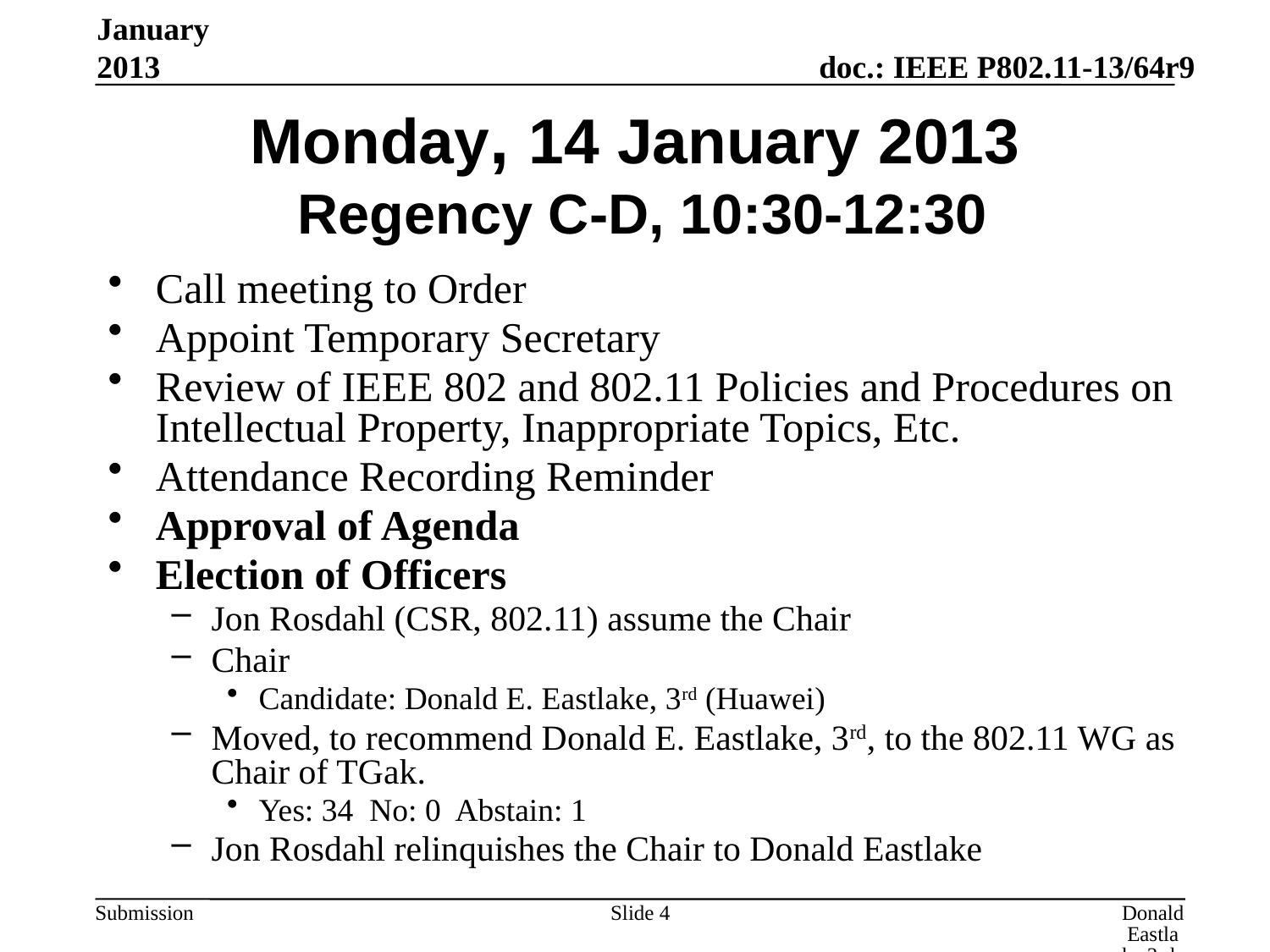

January 2013
# Monday, 14 January 2013 Regency C-D, 10:30-12:30
Call meeting to Order
Appoint Temporary Secretary
Review of IEEE 802 and 802.11 Policies and Procedures on Intellectual Property, Inappropriate Topics, Etc.
Attendance Recording Reminder
Approval of Agenda
Election of Officers
Jon Rosdahl (CSR, 802.11) assume the Chair
Chair
Candidate: Donald E. Eastlake, 3rd (Huawei)
Moved, to recommend Donald E. Eastlake, 3rd, to the 802.11 WG as Chair of TGak.
Yes: 34  No: 0  Abstain: 1
Jon Rosdahl relinquishes the Chair to Donald Eastlake

Slide 4
Donald Eastlake 3rd, Huawei Technologies